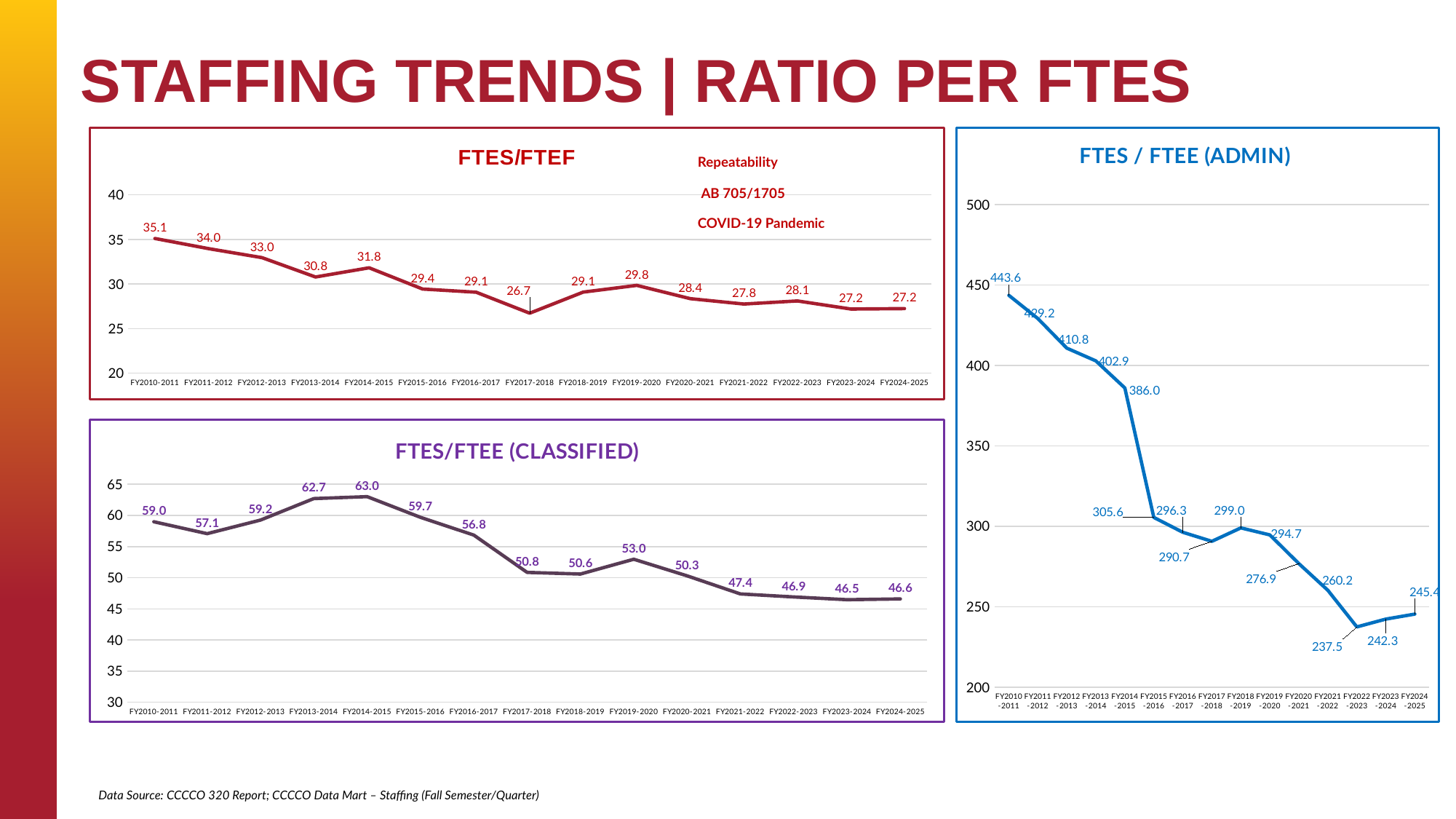

# STAFFING TRENDS | RATIO PER FTES

### Chart:

| Category | FTES/FTEF |
|---|---|
| FY2010-2011 | 35.10609990880535 |
| FY2011-2012 | 33.96757523558618 |
| FY2012-2013 | 32.95803837078075 |
| FY2013-2014 | 30.788234163222143 |
| FY2014-2015 | 31.82353290450272 |
| FY2015-2016 | 29.44237871973974 |
| FY2016-2017 | 29.080705591479653 |
| FY2017-2018 | 26.727887636296433 |
| FY2018-2019 | 29.09480106100796 |
| FY2019-2020 | 29.84750630275129 |
| FY2020-2021 | 28.357647058823527 |
| FY2021-2022 | 27.756009019165727 |
| FY2022-2023 | 28.100737359550564 |
| FY2023-2024 | 27.199194198227232 |
| FY2024-2025 | 27.24400629142793 |

### Chart:

| Category | FTES / FTEE (ADMIN) |
|---|---|
| FY2010-2011 | 443.61344430217673 |
| FY2011-2012 | 429.22663252240716 |
| FY2012-2013 | 410.7953964194373 |
| FY2013-2014 | 402.8805031446541 |
| FY2014-2015 | 386.0465786314526 |
| FY2015-2016 | 305.5633565044687 |
| FY2016-2017 | 296.33013565891474 |
| FY2017-2018 | 290.7027135678392 |
| FY2018-2019 | 299.03871319520175 |
| FY2019-2020 | 294.695670995671 |
| FY2020-2021 | 276.8531085353003 |
| FY2021-2022 | 260.2492600422833 |
| FY2022-2023 | 237.48041543026707 |
| FY2023-2024 | 242.33784615384613 |
| FY2024-2025 | 245.44423076923076 |
Repeatability
AB 705/1705
COVID-19 Pandemic

### Chart:

| Category | FTES/FTEE (CLASSIFIED) |
|---|---|
| FY2010-2011 | 58.98231188287368 |
| FY2011-2012 | 57.06945863125638 |
| FY2012-2013 | 59.24787901143488 |
| FY2013-2014 | 62.703602192638996 |
| FY2014-2015 | 63.01720556535371 |
| FY2015-2016 | 59.69006789524733 |
| FY2016-2017 | 56.8425092936803 |
| FY2017-2018 | 50.843592898576205 |
| FY2018-2019 | 50.58448625714813 |
| FY2019-2020 | 52.95581485803189 |
| FY2020-2021 | 50.29356814701378 |
| FY2021-2022 | 47.38179368745189 |
| FY2022-2023 | 46.90226606759133 |
| FY2023-2024 | 46.456822650412896 |
| FY2024-2025 | 46.58065693430657 |
Data Source: CCCCO 320 Report; CCCCO Data Mart – Staffing (Fall Semester/Quarter)